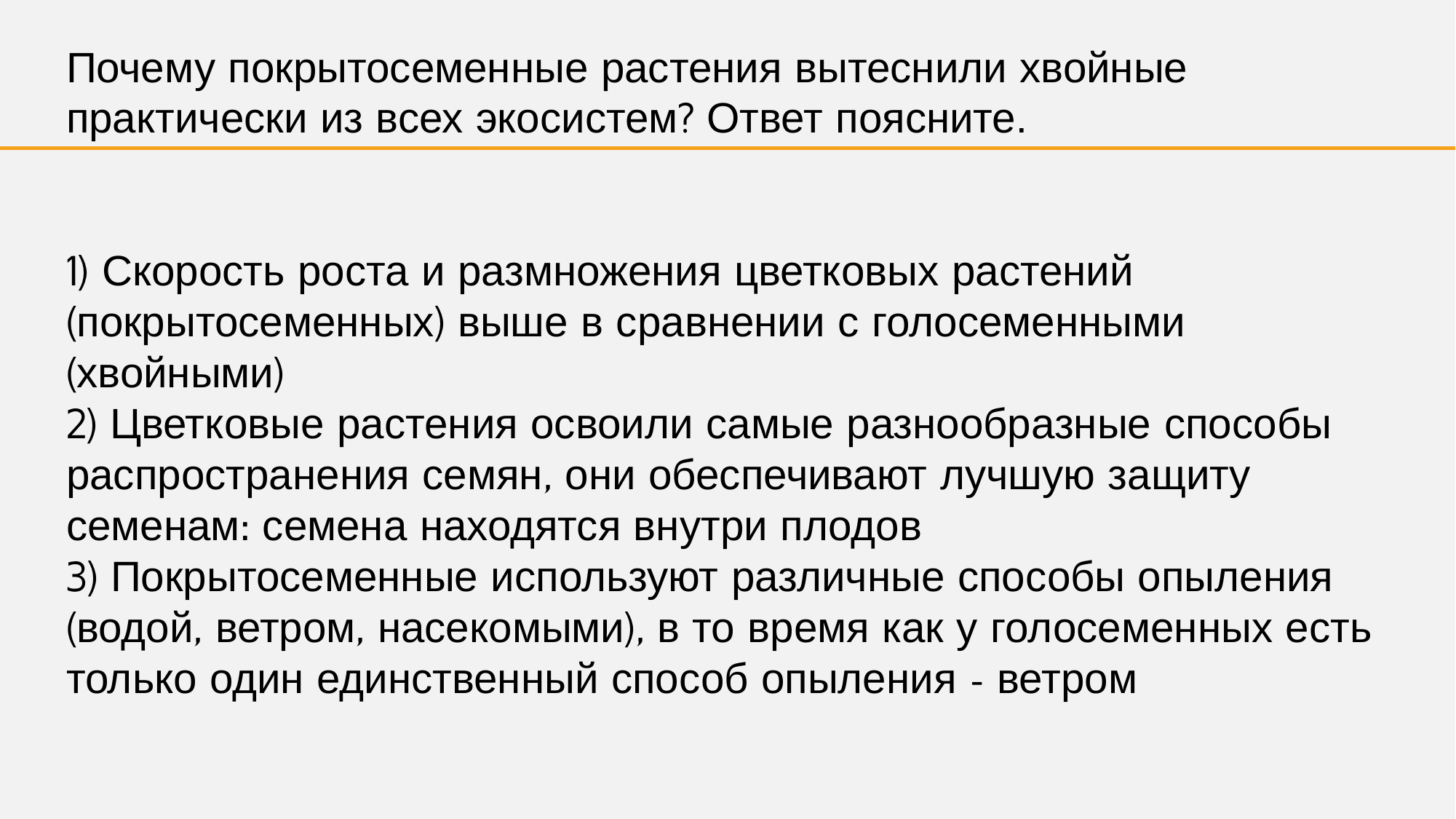

Почему покрытосеменные растения вытеснили хвойные практически из всех экосистем? Ответ поясните.
1) Скорость роста и размножения цветковых растений (покрытосеменных) выше в сравнении с голосеменными (хвойными)
2) Цветковые растения освоили самые разнообразные способы распространения семян, они обеспечивают лучшую защиту семенам: семена находятся внутри плодов
3) Покрытосеменные используют различные способы опыления (водой, ветром, насекомыми), в то время как у голосеменных есть только один единственный способ опыления - ветром